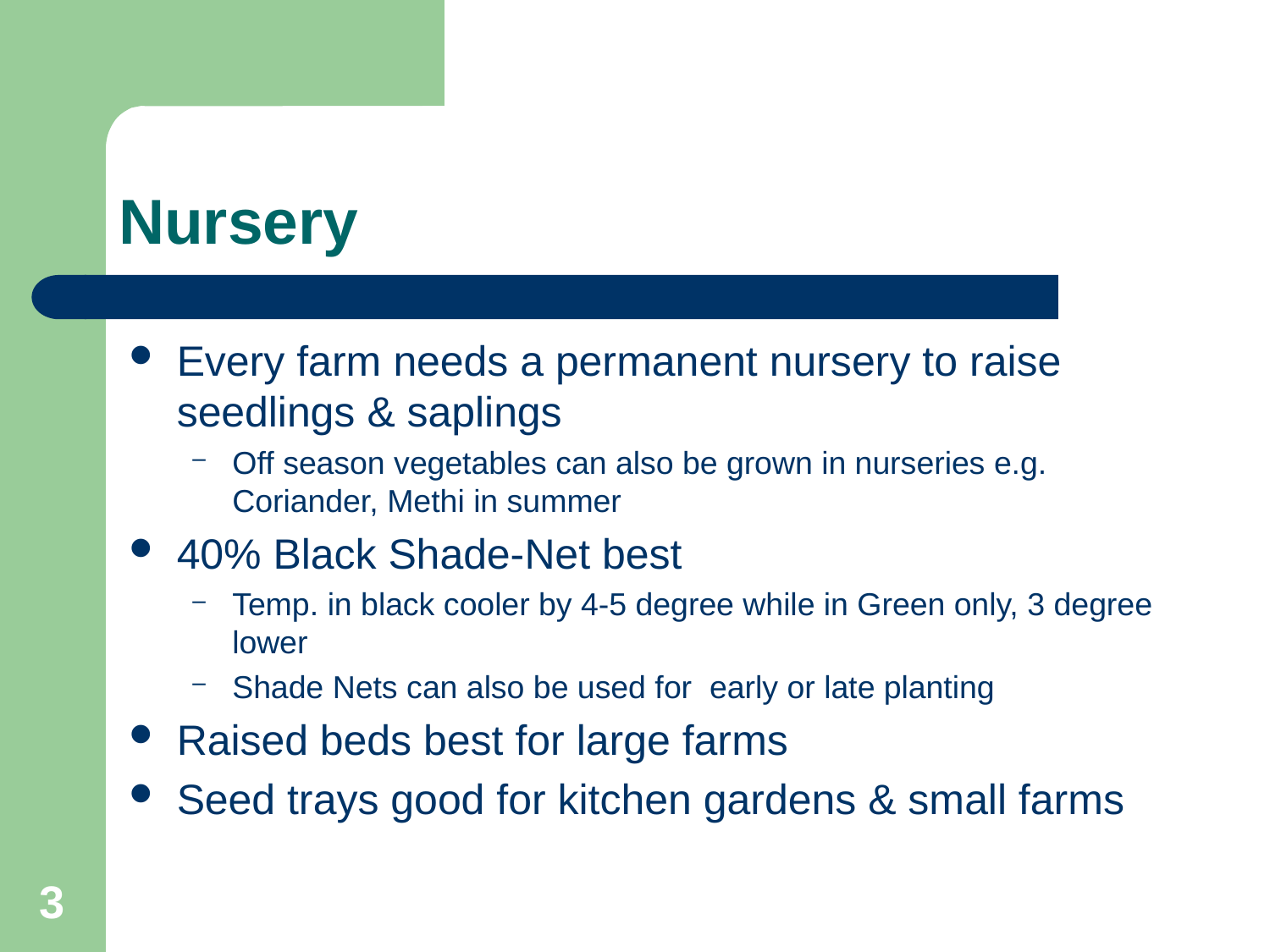

# Nursery
Every farm needs a permanent nursery to raise seedlings & saplings
Off season vegetables can also be grown in nurseries e.g. Coriander, Methi in summer
40% Black Shade-Net best
Temp. in black cooler by 4-5 degree while in Green only, 3 degree lower
Shade Nets can also be used for  early or late planting
Raised beds best for large farms
Seed trays good for kitchen gardens & small farms
3